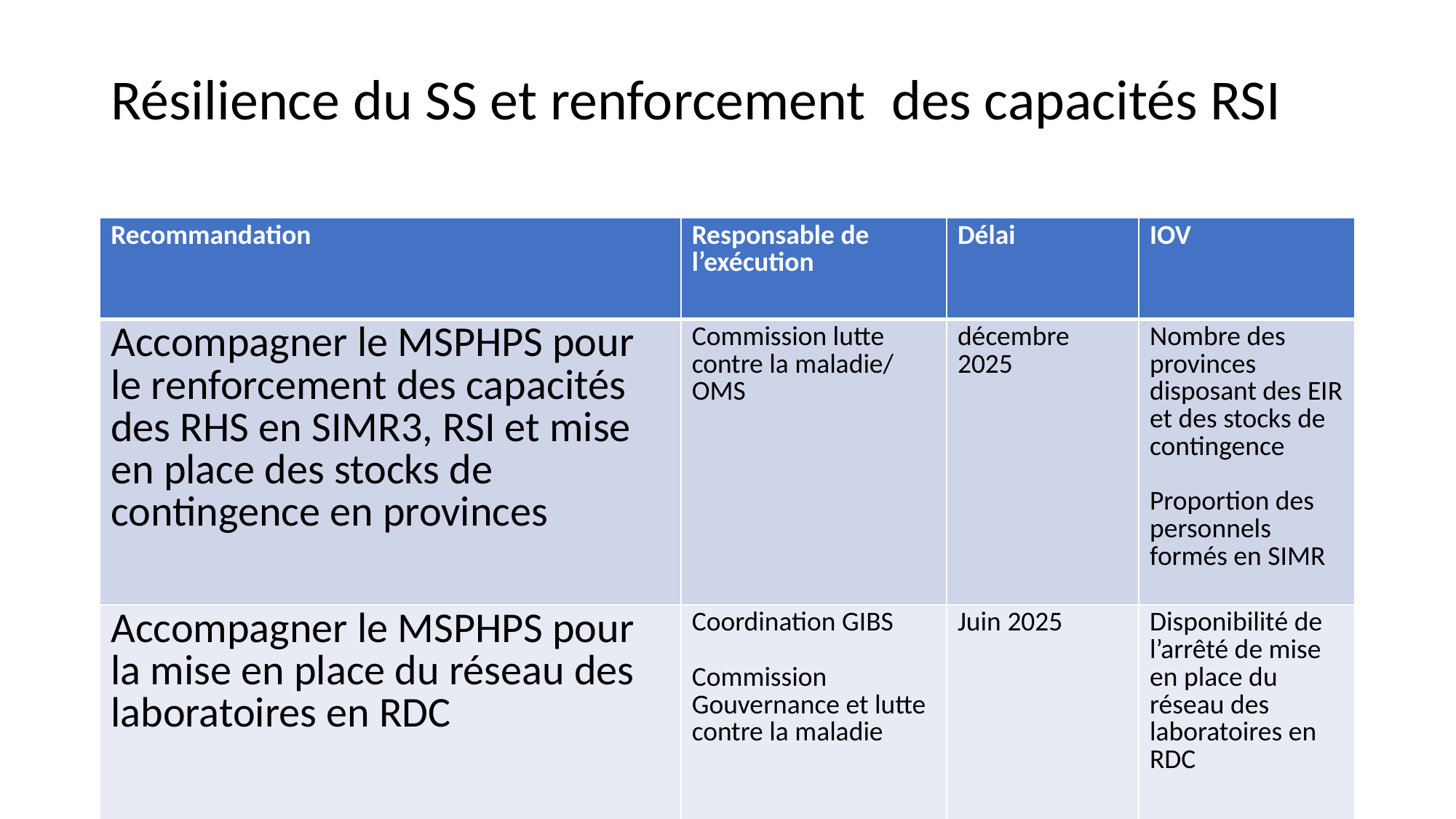

# Résilience du SS et renforcement  des capacités RSI
| Recommandation | Responsable de l’exécution | Délai | IOV |
| --- | --- | --- | --- |
| Accompagner le MSPHPS pour le renforcement des capacités des RHS en SIMR3, RSI et mise en place des stocks de contingence en provinces | Commission lutte contre la maladie/ OMS | décembre 2025 | Nombre des provinces disposant des EIR et des stocks de contingence Proportion des personnels formés en SIMR |
| Accompagner le MSPHPS pour la mise en place du réseau des laboratoires en RDC | Coordination GIBS Commission Gouvernance et lutte contre la maladie | Juin 2025 | Disponibilité de l’arrêté de mise en place du réseau des laboratoires en RDC |